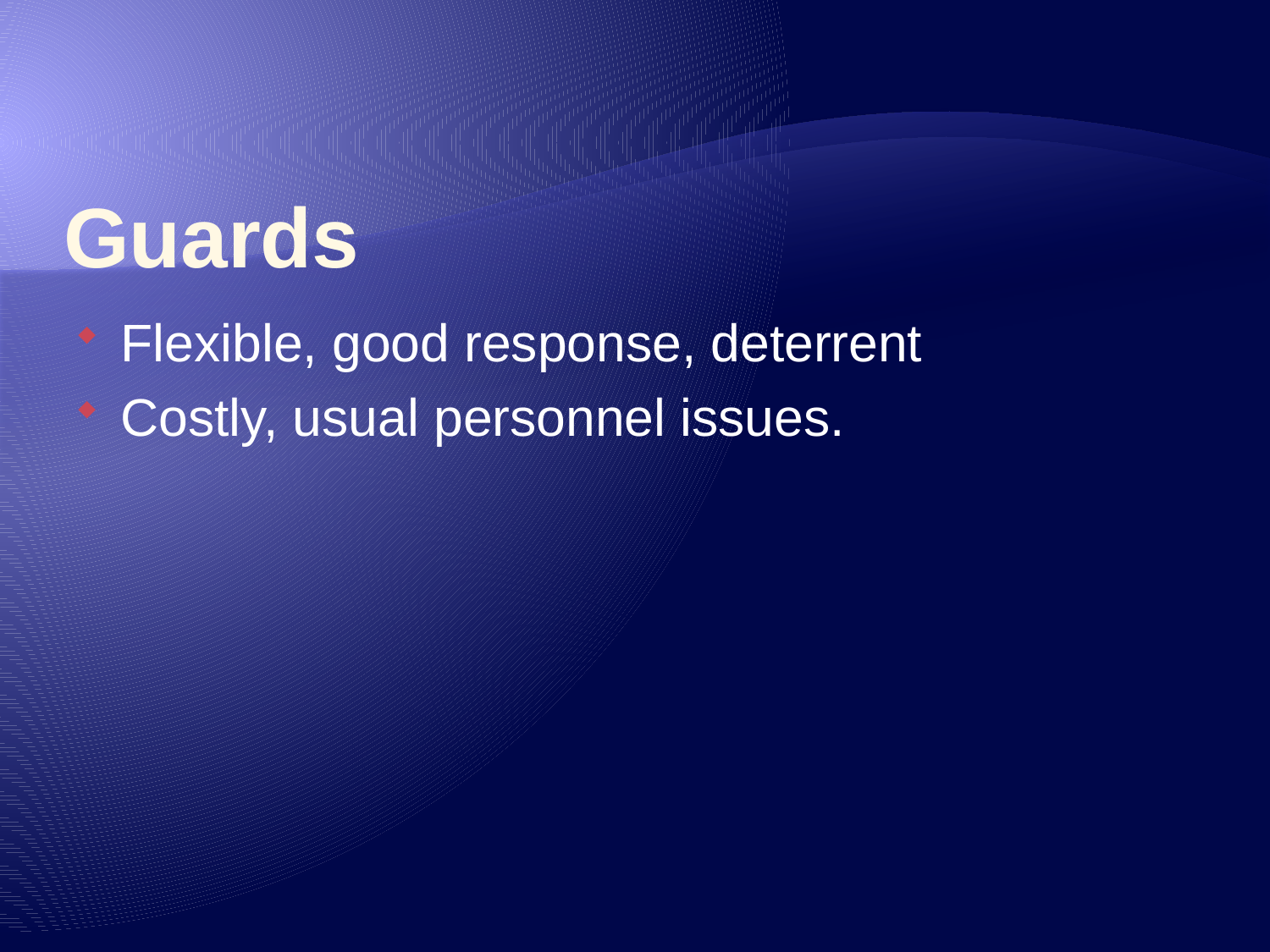

# Guards
Flexible, good response, deterrent
Costly, usual personnel issues.